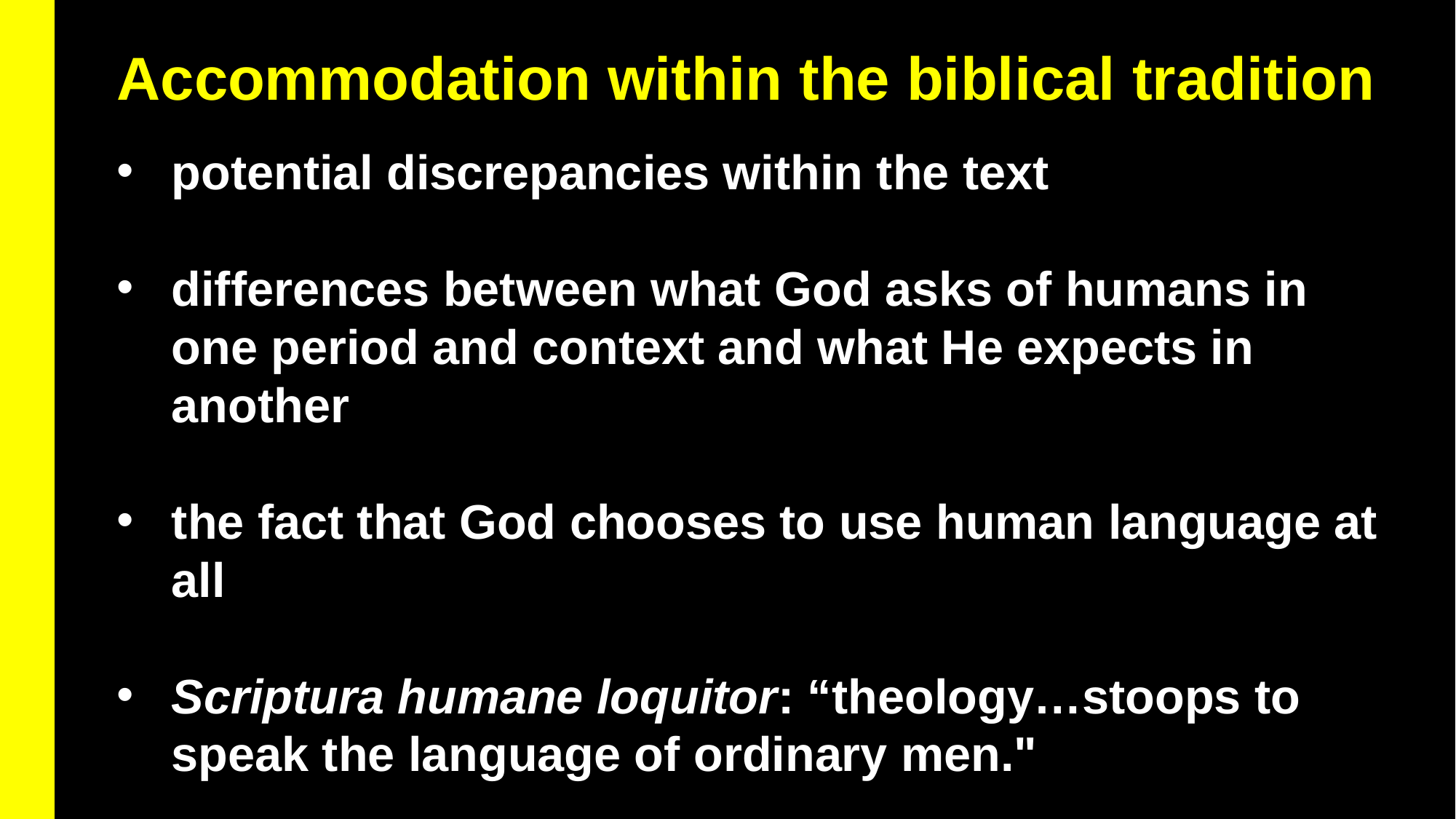

Accommodation within the biblical tradition

potential discrepancies within the text

differences between what God asks of humans in one period and context and what He expects in another

the fact that God chooses to use human language at all

Scriptura humane loquitor: “theology…stoops to speak the language of ordinary men."
#